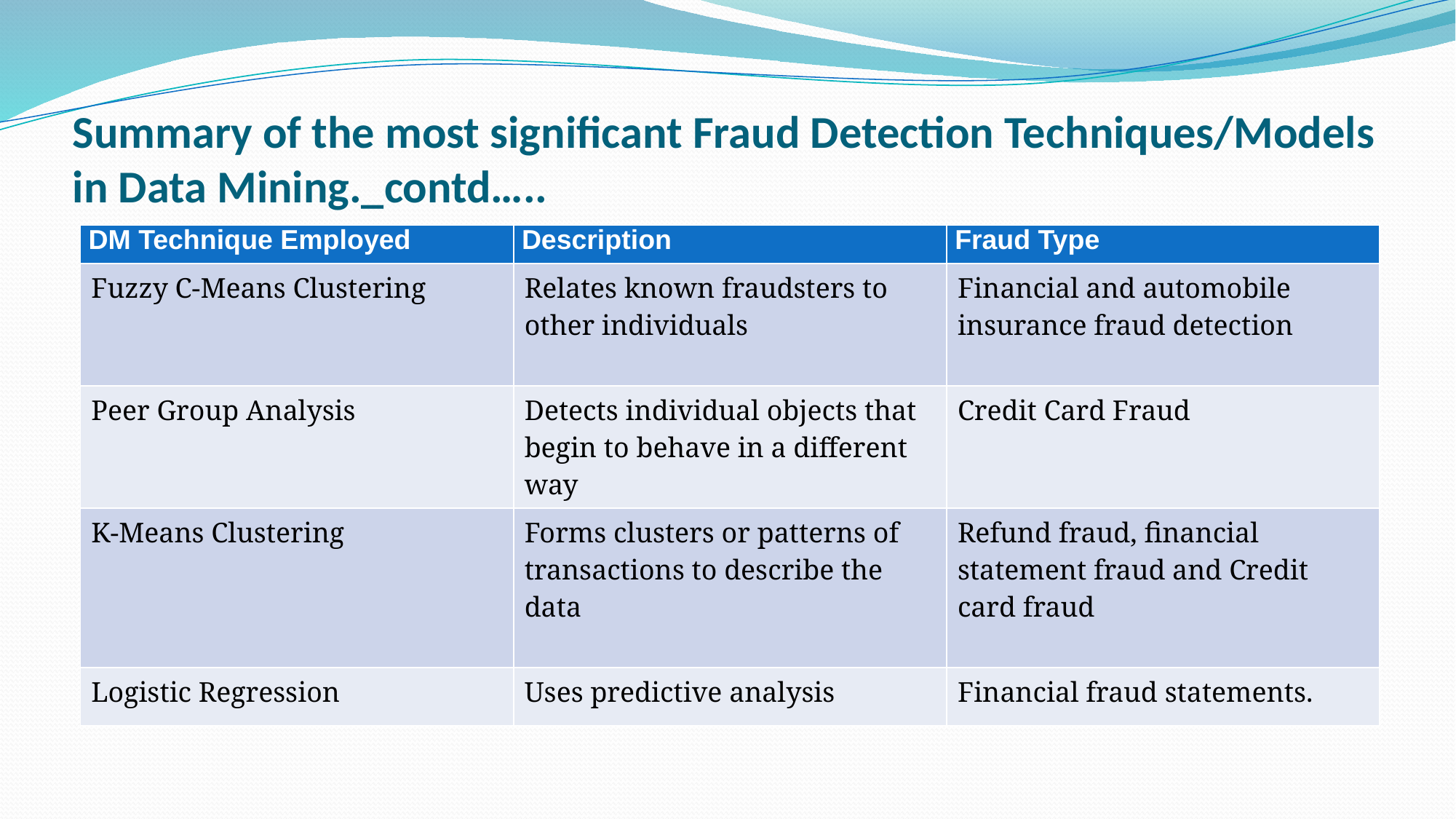

# Summary of the most significant Fraud Detection Techniques/Models in Data Mining._contd…..

| DM Technique Employed | Description | Fraud Type |
| --- | --- | --- |
| Fuzzy C-Means Clustering | Relates known fraudsters to other individuals | Financial and automobile insurance fraud detection |
| Peer Group Analysis | Detects individual objects that begin to behave in a different way | Credit Card Fraud |
| K-Means Clustering | Forms clusters or patterns of transactions to describe the data | Refund fraud, financial statement fraud and Credit card fraud |
| Logistic Regression | Uses predictive analysis | Financial fraud statements. |